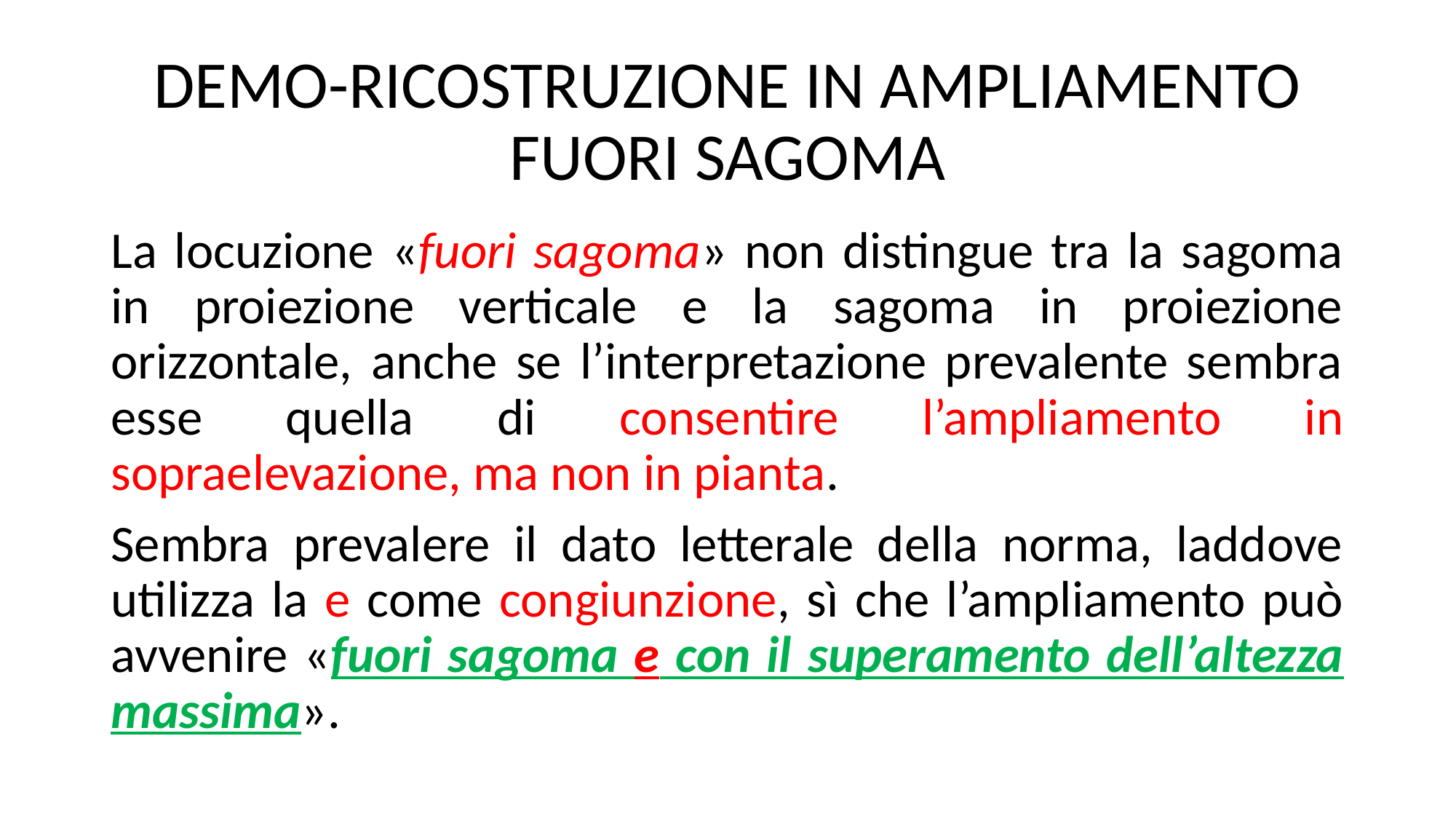

# DEMO-RICOSTRUZIONE IN AMPLIAMENTO FUORI SAGOMA
La locuzione «fuori sagoma» non distingue tra la sagoma in proiezione verticale e la sagoma in proiezione orizzontale, anche se l’interpretazione prevalente sembra esse quella di consentire l’ampliamento in sopraelevazione, ma non in pianta.
Sembra prevalere il dato letterale della norma, laddove utilizza la e come congiunzione, sì che l’ampliamento può avvenire «fuori sagoma e con il superamento dell’altezza massima».